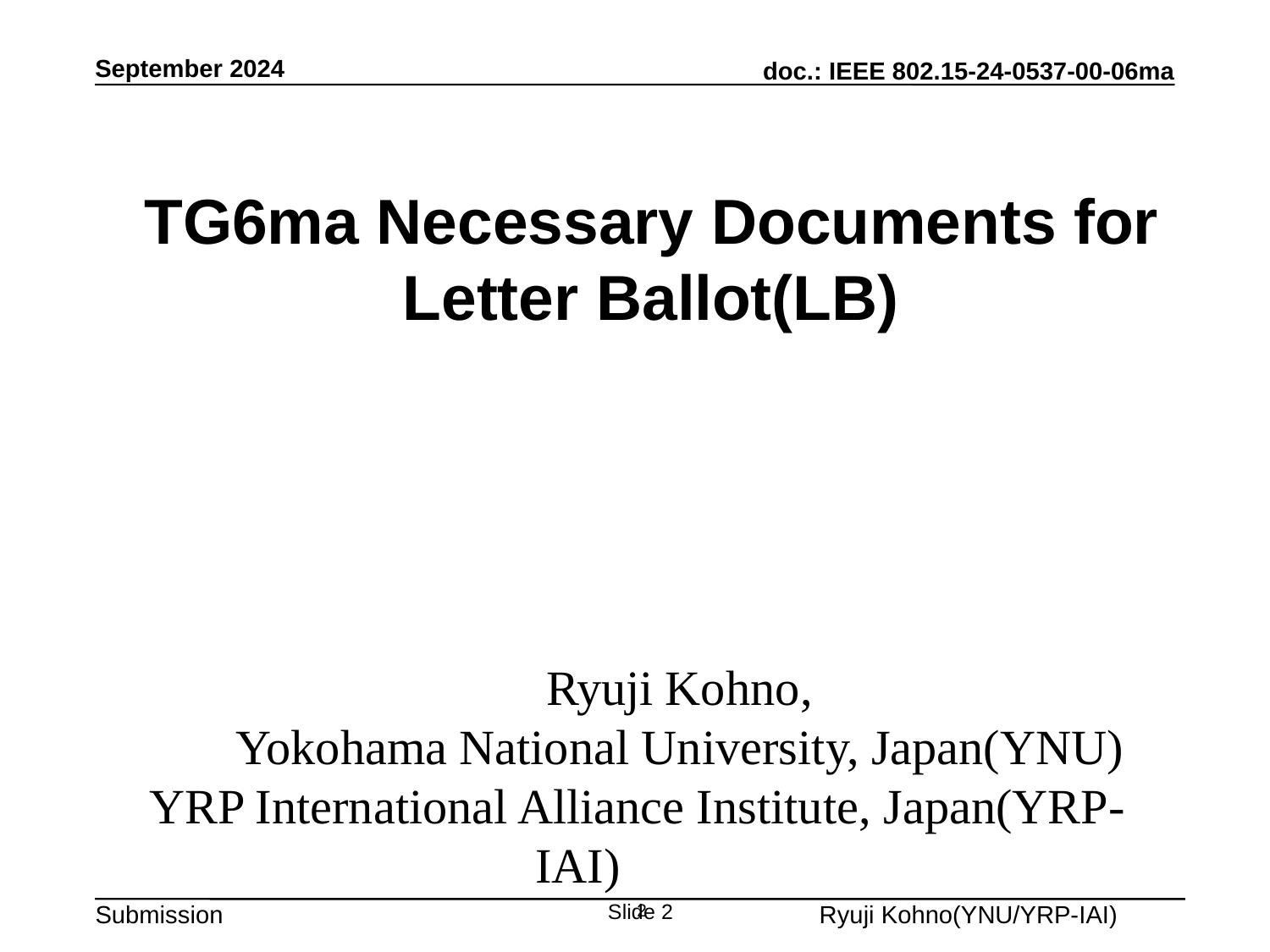

September 2024

TG6ma Necessary Documents for Letter Ballot(LB)
Ryuji Kohno,
Yokohama National University, Japan(YNU)
YRP International Alliance Institute, Japan(YRP-IAI)
Slide 2
2